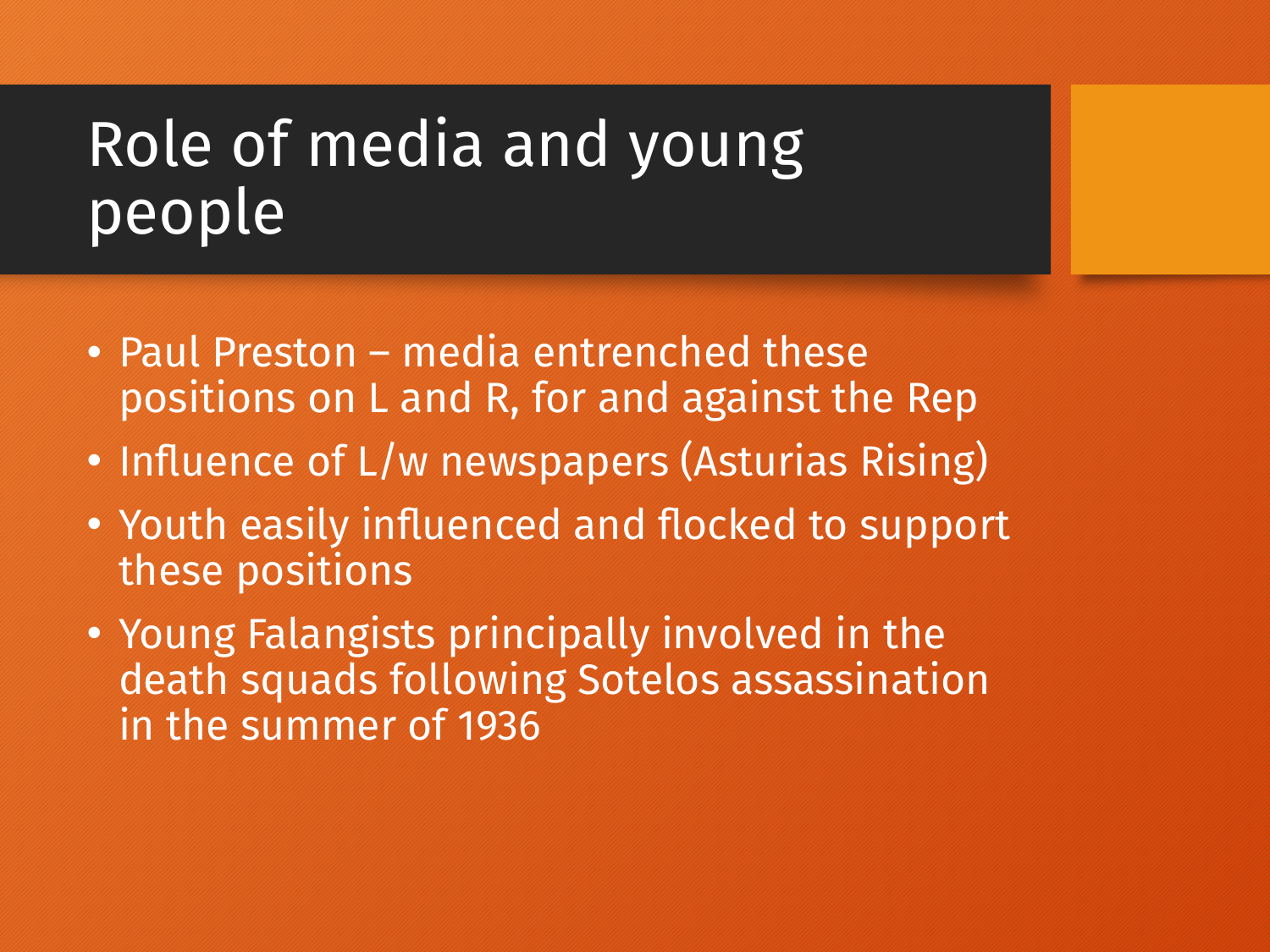

# Role of media and young people
Paul Preston – media entrenched these positions on L and R, for and against the Rep
Influence of L/w newspapers (Asturias Rising)
Youth easily influenced and flocked to support these positions
Young Falangists principally involved in the death squads following Sotelos assassination in the summer of 1936